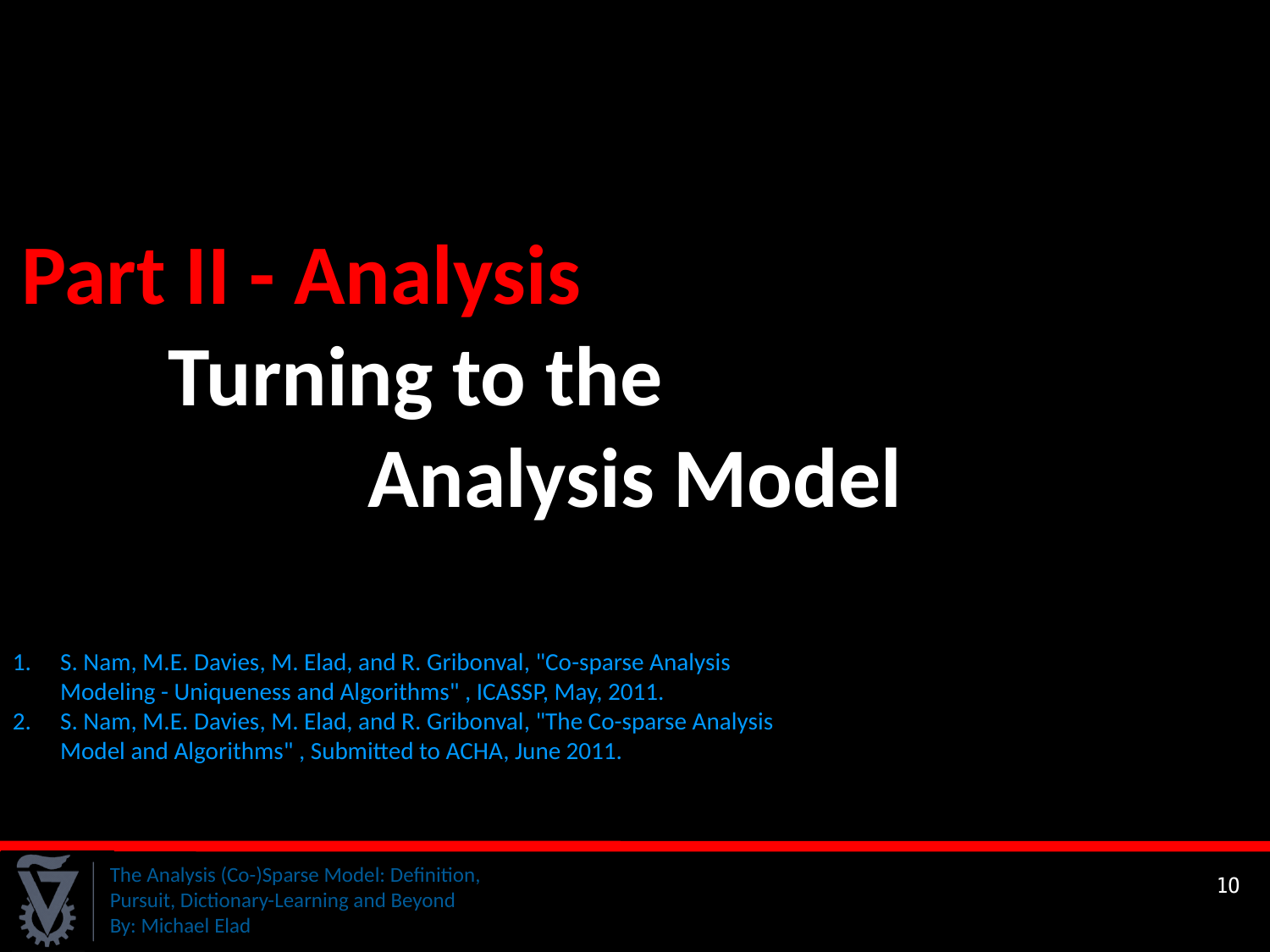

Part II - Analysis                                      Turning to the                          Analysis Model
S. Nam, M.E. Davies, M. Elad, and R. Gribonval, "Co-sparse Analysis Modeling - Uniqueness and Algorithms" , ICASSP, May, 2011.
S. Nam, M.E. Davies, M. Elad, and R. Gribonval, "The Co-sparse Analysis Model and Algorithms" , Submitted to ACHA, June 2011.
10